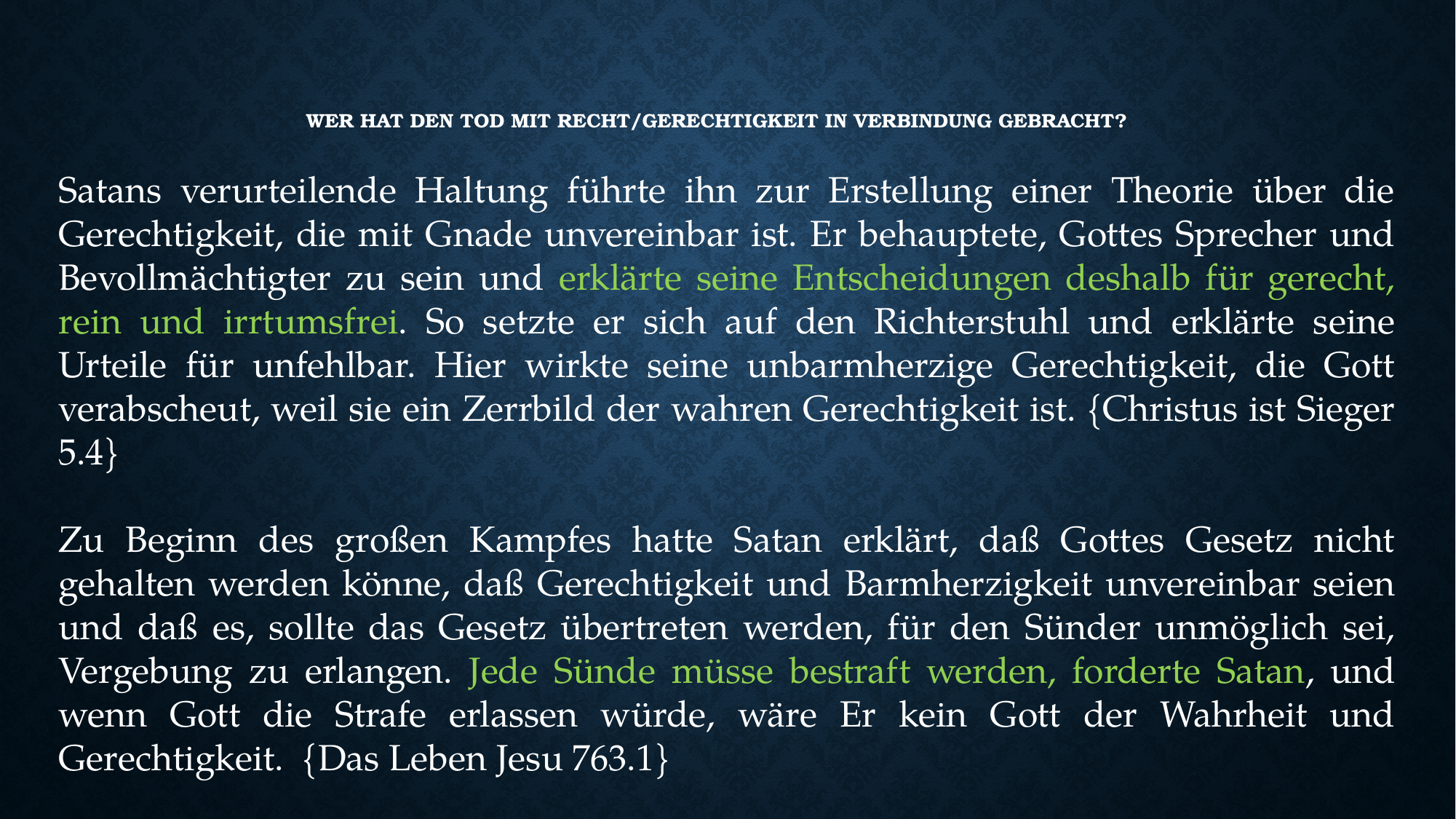

# Wer hat den Tod mit recht/Gerechtigkeit in Verbindung gebracht?
Satans verurteilende Haltung führte ihn zur Erstellung einer Theorie über die Gerechtigkeit, die mit Gnade unvereinbar ist. Er behauptete, Gottes Sprecher und Bevollmächtigter zu sein und erklärte seine Entscheidungen deshalb für gerecht, rein und irrtumsfrei. So setzte er sich auf den Richterstuhl und erklärte seine Urteile für unfehlbar. Hier wirkte seine unbarmherzige Gerechtigkeit, die Gott verabscheut, weil sie ein Zerrbild der wahren Gerechtigkeit ist. {Christus ist Sieger 5.4}

Zu Beginn des großen Kampfes hatte Satan erklärt, daß Gottes Gesetz nicht gehalten werden könne, daß Gerechtigkeit und Barmherzigkeit unvereinbar seien und daß es, sollte das Gesetz übertreten werden, für den Sünder unmöglich sei, Vergebung zu erlangen. Jede Sünde müsse bestraft werden, forderte Satan, und wenn Gott die Strafe erlassen würde, wäre Er kein Gott der Wahrheit und Gerechtigkeit.  {Das Leben Jesu 763.1}